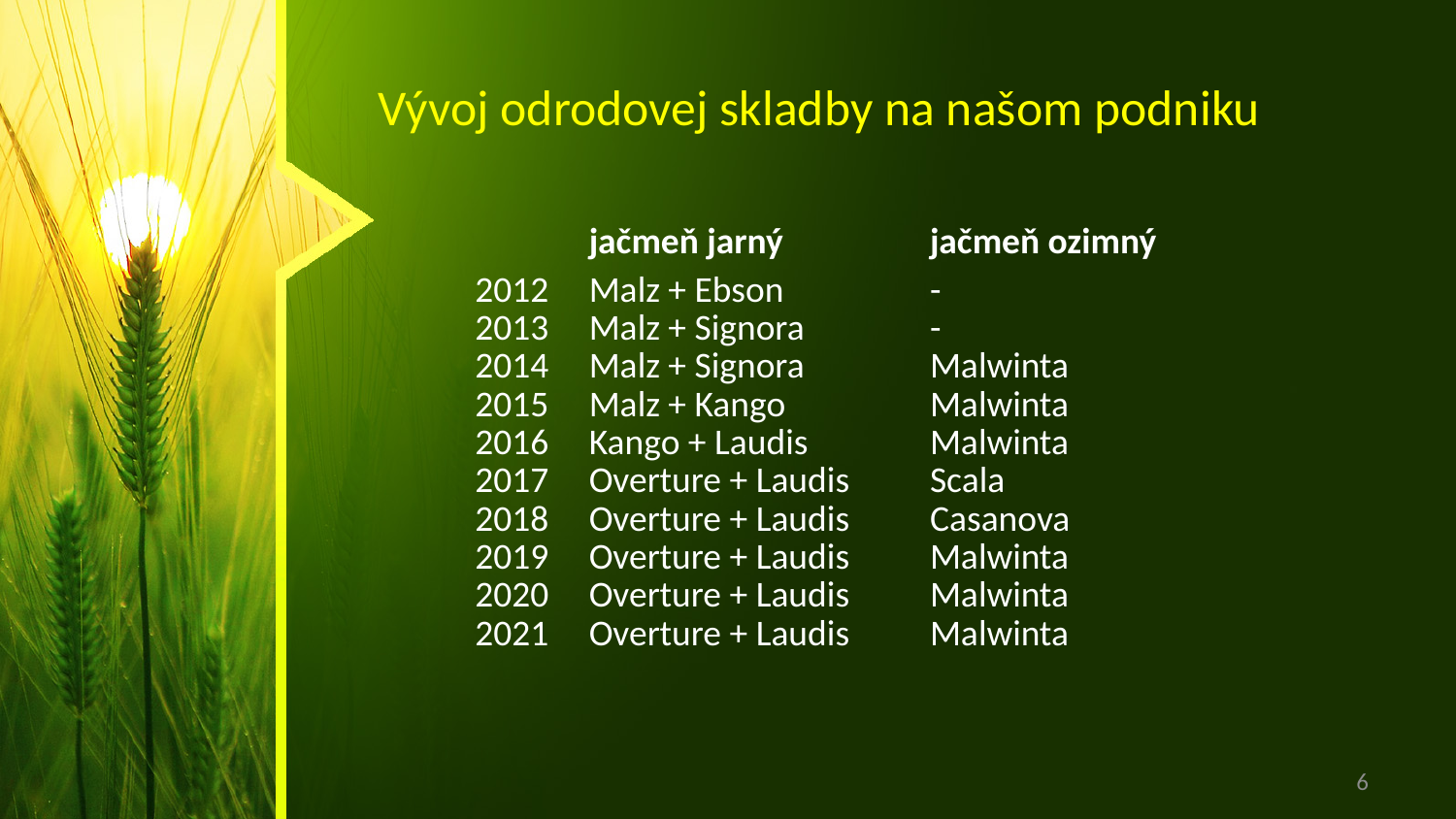

# Vývoj odrodovej skladby na našom podniku
|  | jačmeň jarný | jačmeň ozimný |
| --- | --- | --- |
| 2012 | Malz + Ebson | - |
| 2013 | Malz + Signora | - |
| 2014 | Malz + Signora | Malwinta |
| 2015 | Malz + Kango | Malwinta |
| 2016 | Kango + Laudis | Malwinta |
| 2017 | Overture + Laudis | Scala |
| 2018 | Overture + Laudis | Casanova |
| 2019 | Overture + Laudis | Malwinta |
| 2020 | Overture + Laudis | Malwinta |
| 2021 | Overture + Laudis | Malwinta |
6